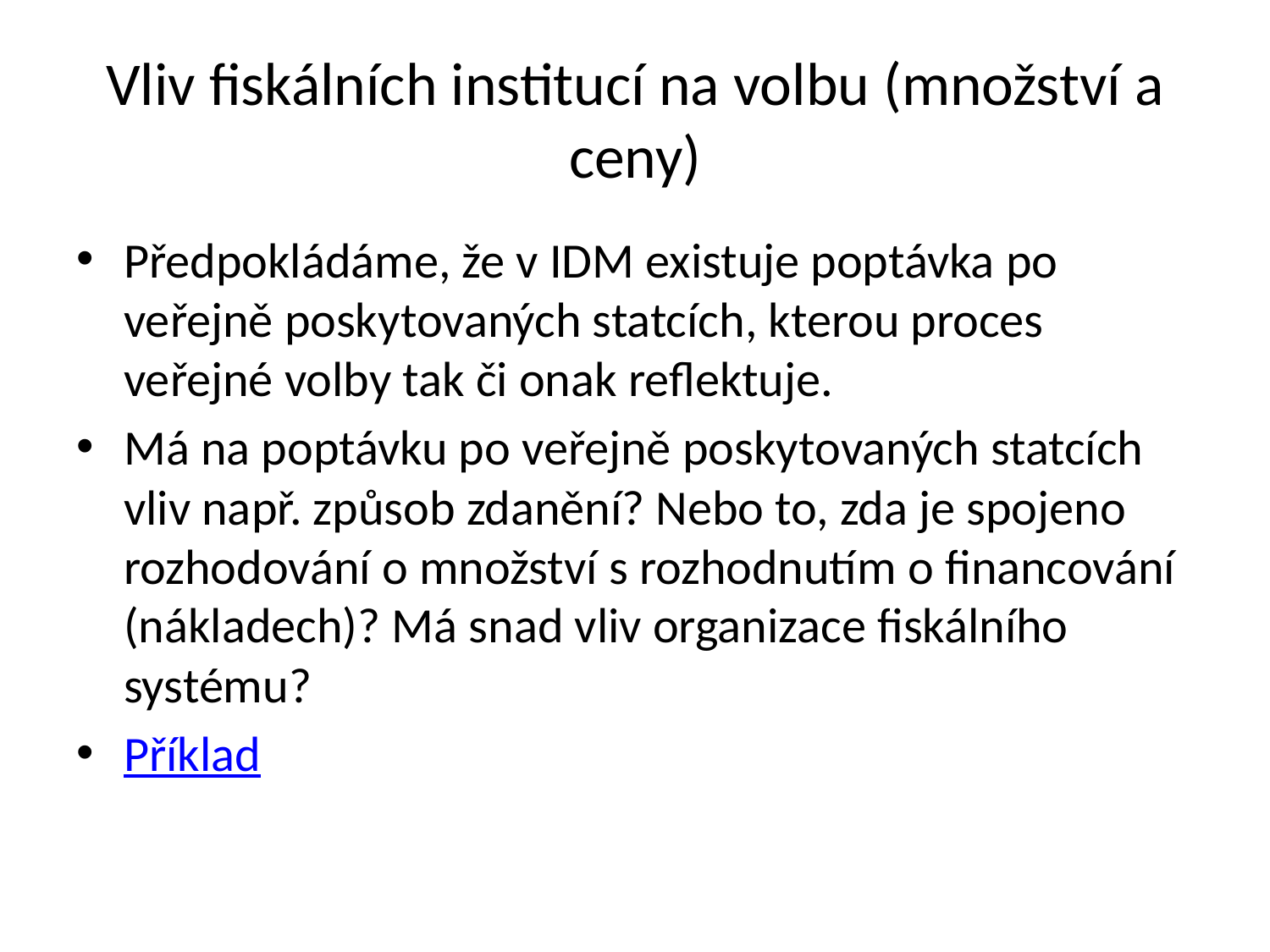

# Vliv fiskálních institucí na volbu (množství a ceny)
Předpokládáme, že v IDM existuje poptávka po veřejně poskytovaných statcích, kterou proces veřejné volby tak či onak reflektuje.
Má na poptávku po veřejně poskytovaných statcích vliv např. způsob zdanění? Nebo to, zda je spojeno rozhodování o množství s rozhodnutím o financování (nákladech)? Má snad vliv organizace fiskálního systému?
Příklad